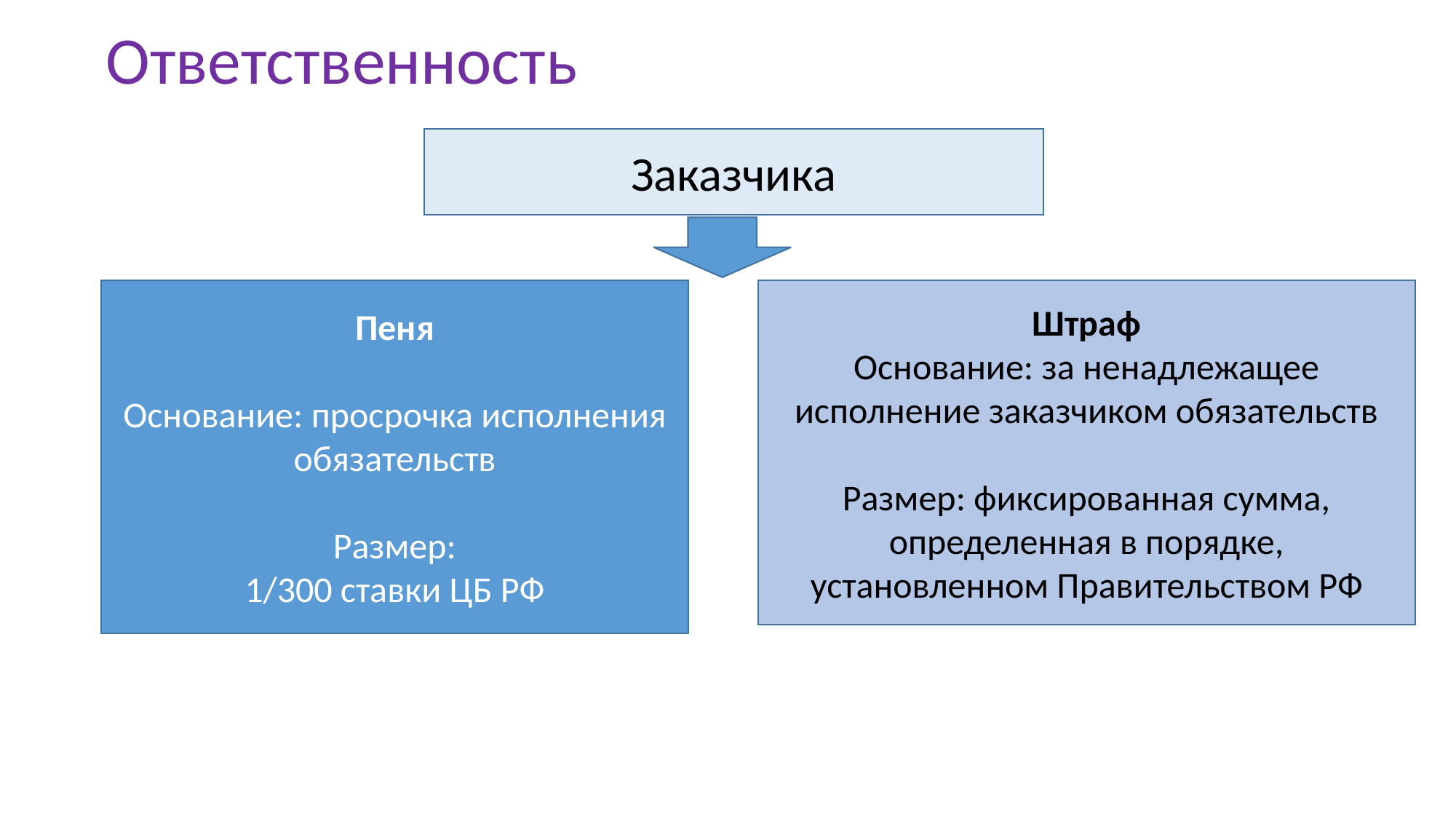

# Ответственность
Заказчика

Пеня

Основание: просрочка исполнения обязательств

Размер:
1/300 ставки ЦБ РФ
Штраф
Основание: за ненадлежащее исполнение заказчиком обязательств

Размер: фиксированная сумма, определенная в порядке, установленном Правительством РФ